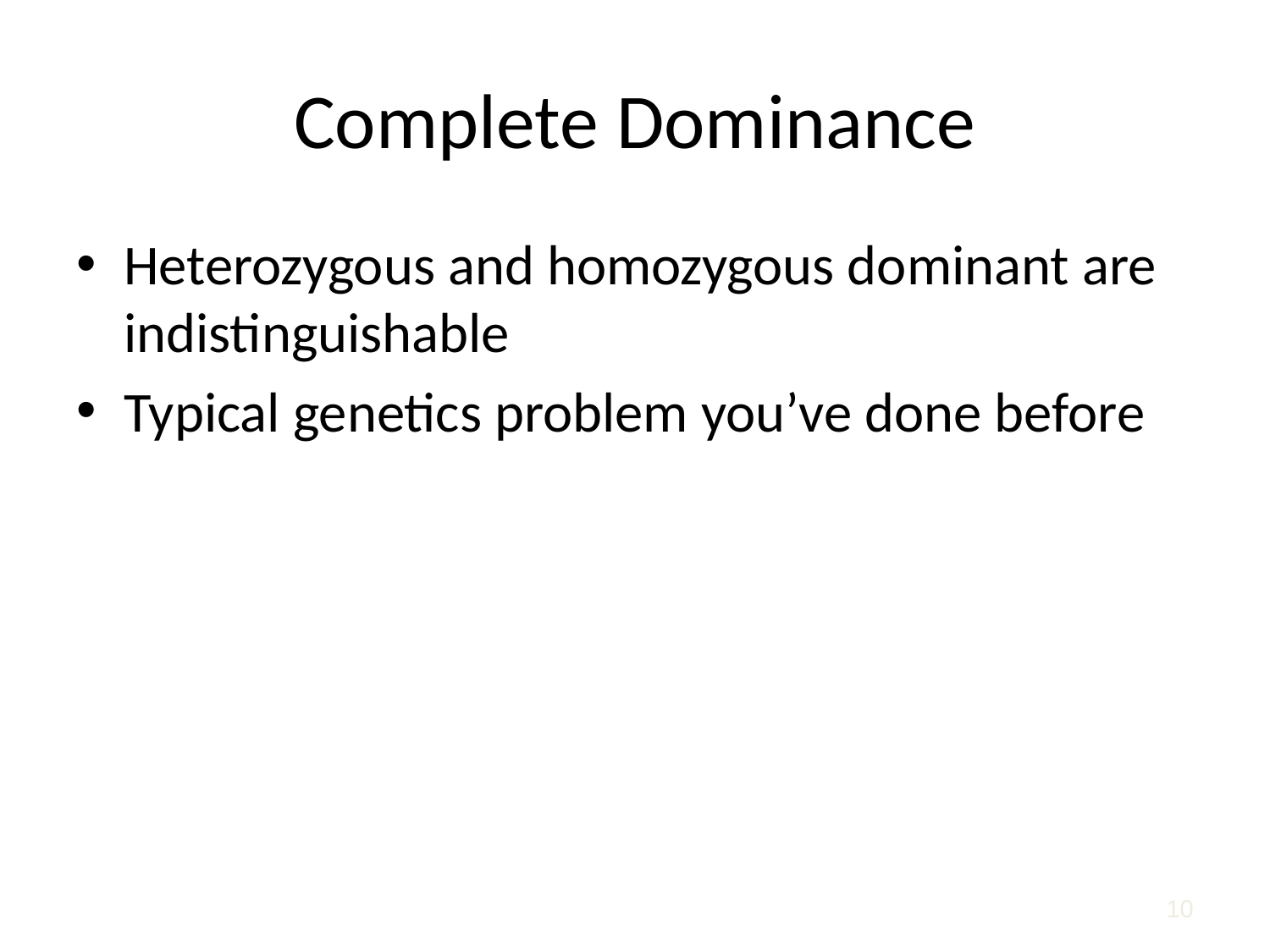

# Complete Dominance
Heterozygous and homozygous dominant are indistinguishable
Typical genetics problem you’ve done before
10